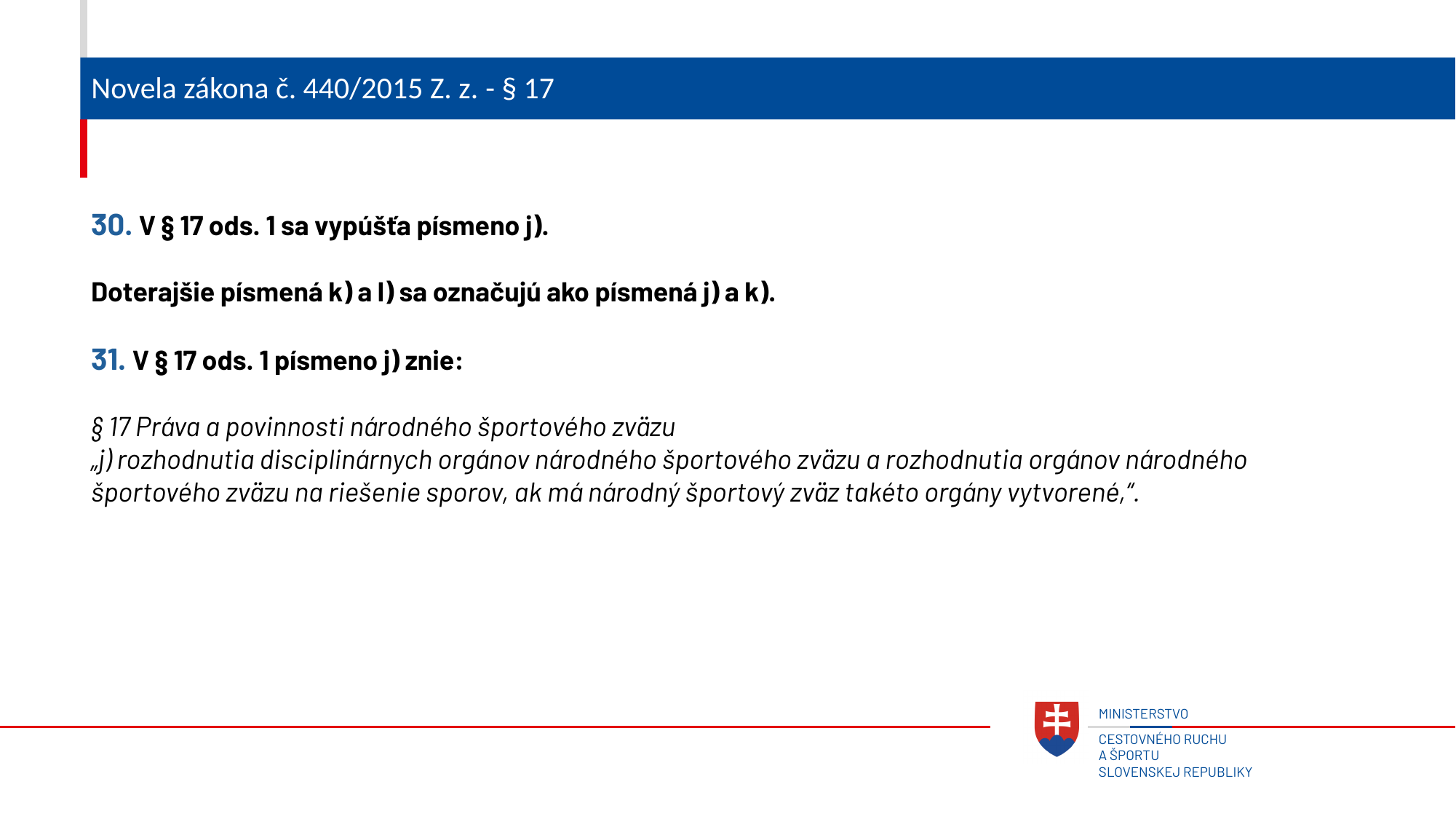

# Novela zákona č. 440/2015 Z. z. - § 17

30. V § 17 ods. 1 sa vypúšťa písmeno j).

Doterajšie písmená k) a l) sa označujú ako písmená j) a k).

31. V § 17 ods. 1 písmeno j) znie:

§ 17 Práva a povinnosti národného športového zväzu
„j) rozhodnutia disciplinárnych orgánov národného športového zväzu a rozhodnutia orgánov národného športového zväzu na riešenie sporov, ak má národný športový zväz takéto orgány vytvorené,“.